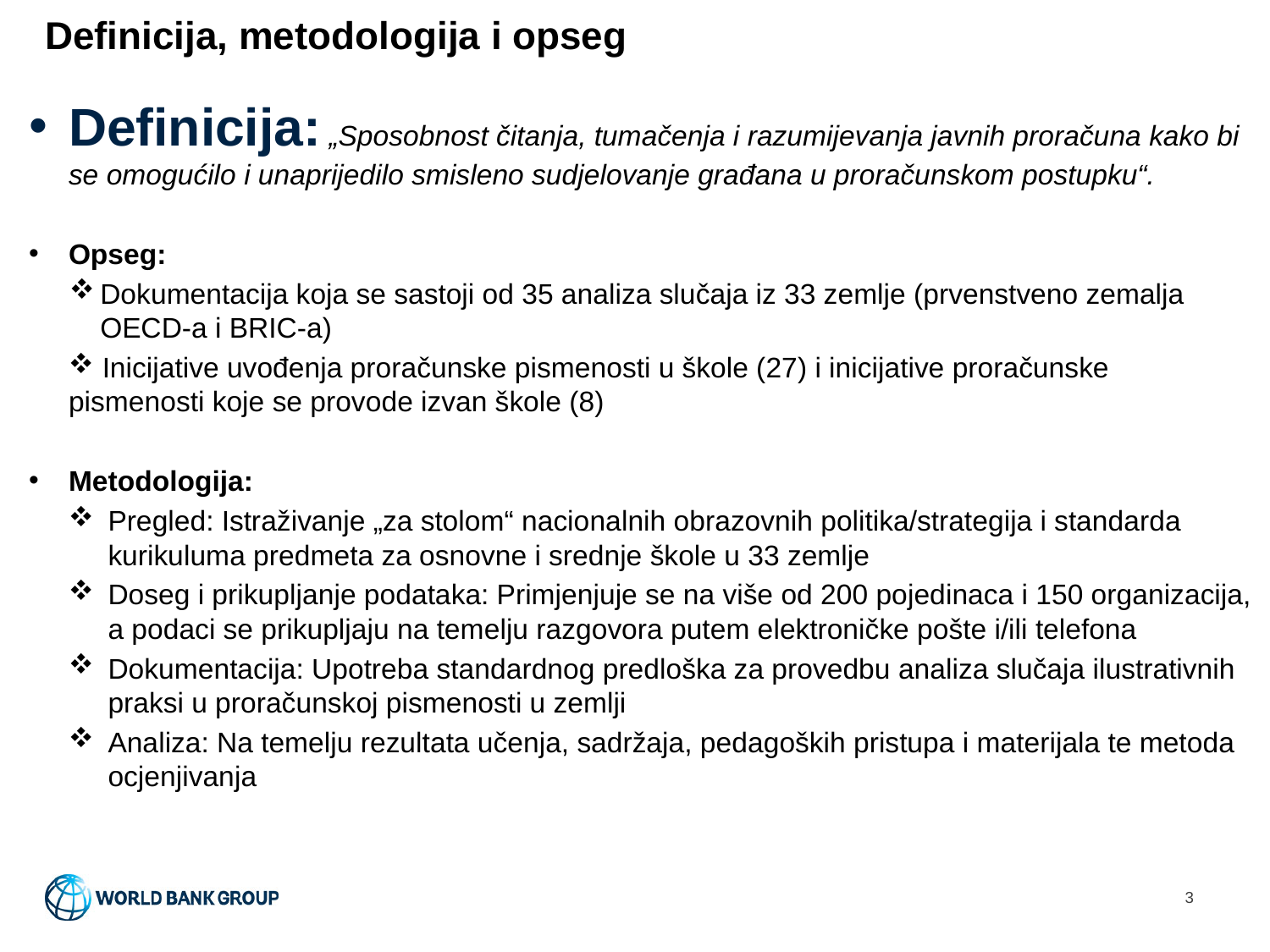

# Definicija, metodologija i opseg
Definicija: „Sposobnost čitanja, tumačenja i razumijevanja javnih proračuna kako bi se omogućilo i unaprijedilo smisleno sudjelovanje građana u proračunskom postupku“.

Opseg:
Dokumentacija koja se sastoji od 35 analiza slučaja iz 33 zemlje (prvenstveno zemalja OECD-a i BRIC-a)
 Inicijative uvođenja proračunske pismenosti u škole (27) i inicijative proračunske pismenosti koje se provode izvan škole (8)

Metodologija:
Pregled: Istraživanje „za stolom“ nacionalnih obrazovnih politika/strategija i standarda kurikuluma predmeta za osnovne i srednje škole u 33 zemlje
Doseg i prikupljanje podataka: Primjenjuje se na više od 200 pojedinaca i 150 organizacija, a podaci se prikupljaju na temelju razgovora putem elektroničke pošte i/ili telefona
Dokumentacija: Upotreba standardnog predloška za provedbu analiza slučaja ilustrativnih praksi u proračunskoj pismenosti u zemlji
Analiza: Na temelju rezultata učenja, sadržaja, pedagoških pristupa i materijala te metoda ocjenjivanja

3